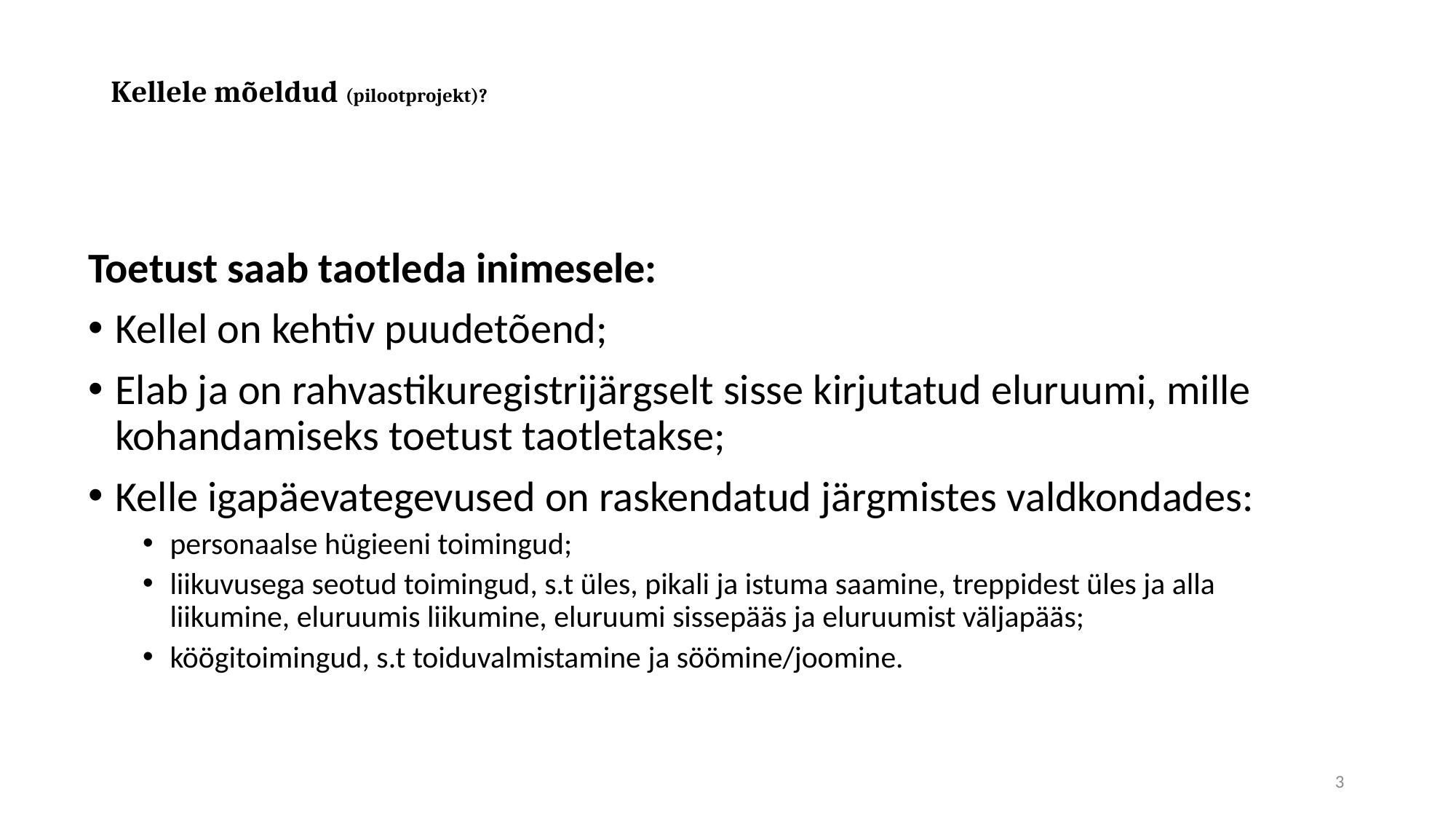

# Kellele mõeldud (pilootprojekt)?

Toetust saab taotleda inimesele:
Kellel on kehtiv puudetõend;
Elab ja on rahvastikuregistrijärgselt sisse kirjutatud eluruumi, mille kohandamiseks toetust taotletakse;
Kelle igapäevategevused on raskendatud järgmistes valdkondades:
personaalse hügieeni toimingud;
liikuvusega seotud toimingud, s.t üles, pikali ja istuma saamine, treppidest üles ja alla liikumine, eluruumis liikumine, eluruumi sissepääs ja eluruumist väljapääs;
köögitoimingud, s.t toiduvalmistamine ja söömine/joomine.

3